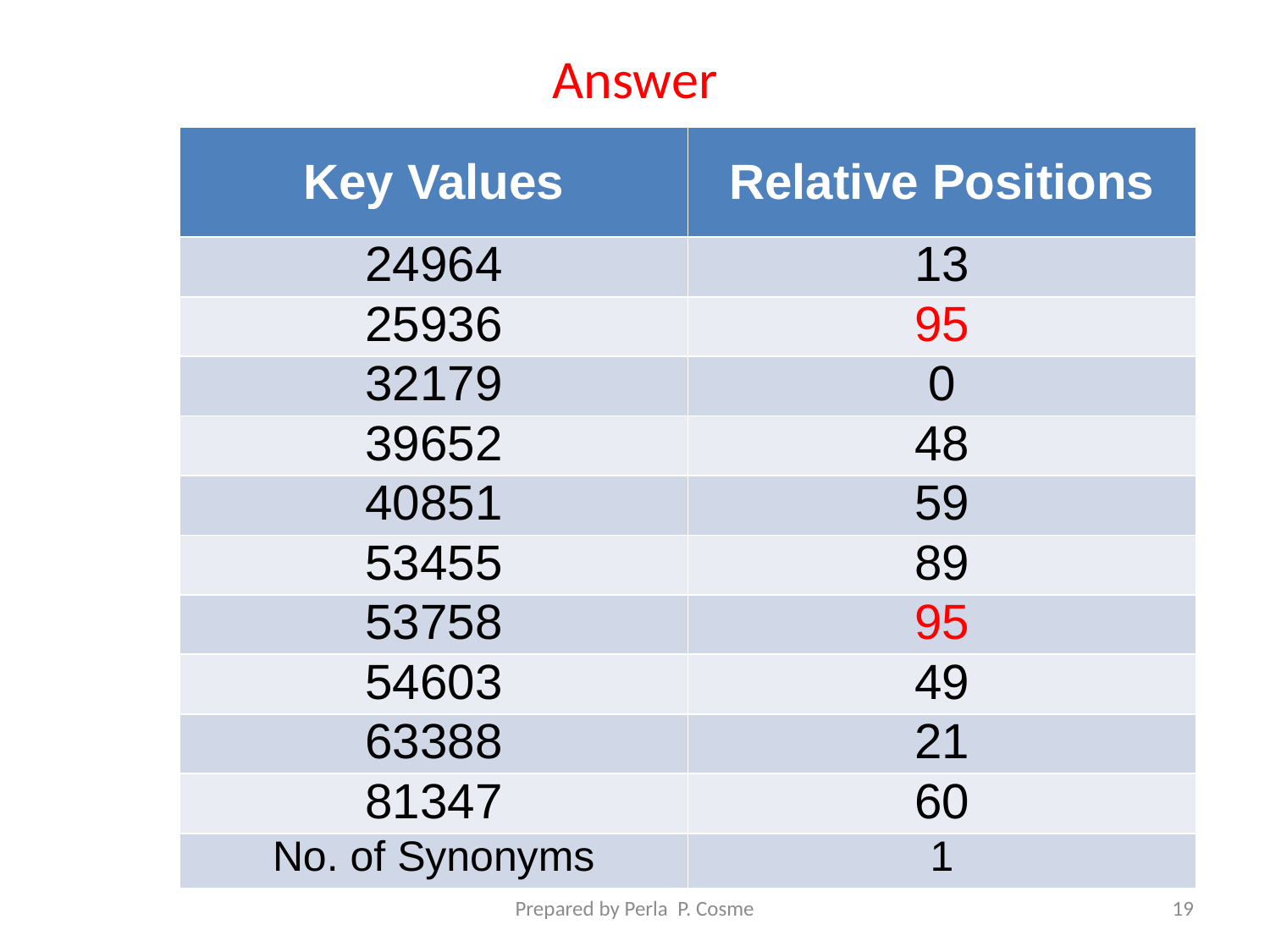

# Answer
| Key Values | Relative Positions |
| --- | --- |
| 24964 | 13 |
| 25936 | 95 |
| 32179 | 0 |
| 39652 | 48 |
| 40851 | 59 |
| 53455 | 89 |
| 53758 | 95 |
| 54603 | 49 |
| 63388 | 21 |
| 81347 | 60 |
| No. of Synonyms | 1 |
Prepared by Perla  P. Cosme
19